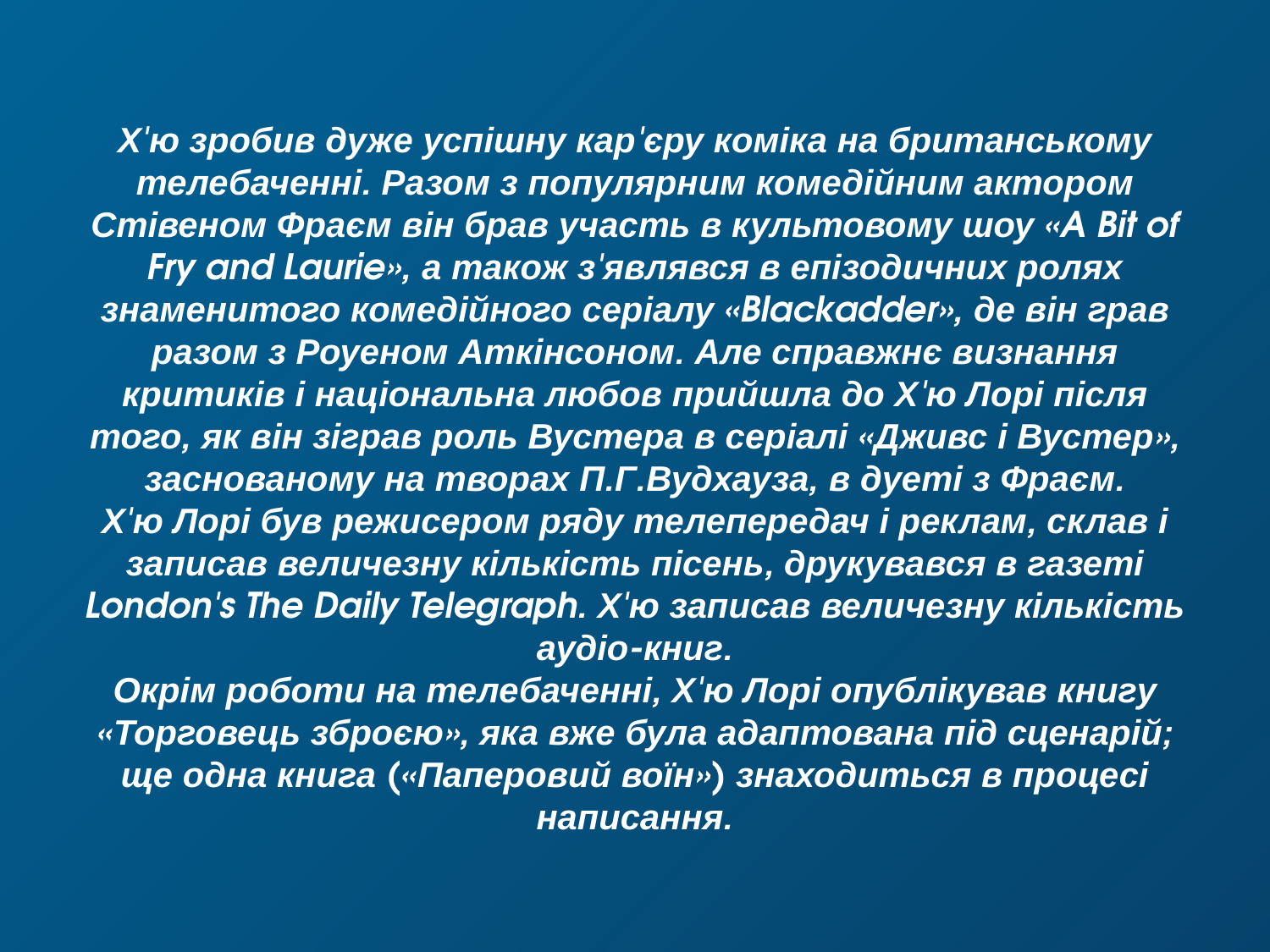

# Х'ю зробив дуже успішну кар'єру коміка на британському телебаченні. Разом з популярним комедійним актором Стівеном Фраєм він брав участь в культовому шоу «A Bit of Fry and Laurie», а також з'являвся в епізодичних ролях знаменитого комедійного серіалу «Blackadder», де він грав разом з Роуеном Аткінсоном. Але справжнє визнання критиків і національна любов прийшла до Х'ю Лорі після того, як він зіграв роль Вустера в серіалі «Дживс і Вустер», заснованому на творах П.Г.Вудхауза, в дуеті з Фраєм. Х'ю Лорі був режисером ряду телепередач і реклам, склав і записав величезну кількість пісень, друкувався в газеті London's The Daily Telegraph. Х'ю записав величезну кількість аудіо-книг. Окрім роботи на телебаченні, Х'ю Лорі опублікував книгу «Торговець зброєю», яка вже була адаптована під сценарій; ще одна книга («Паперовий воїн») знаходиться в процесі написання.